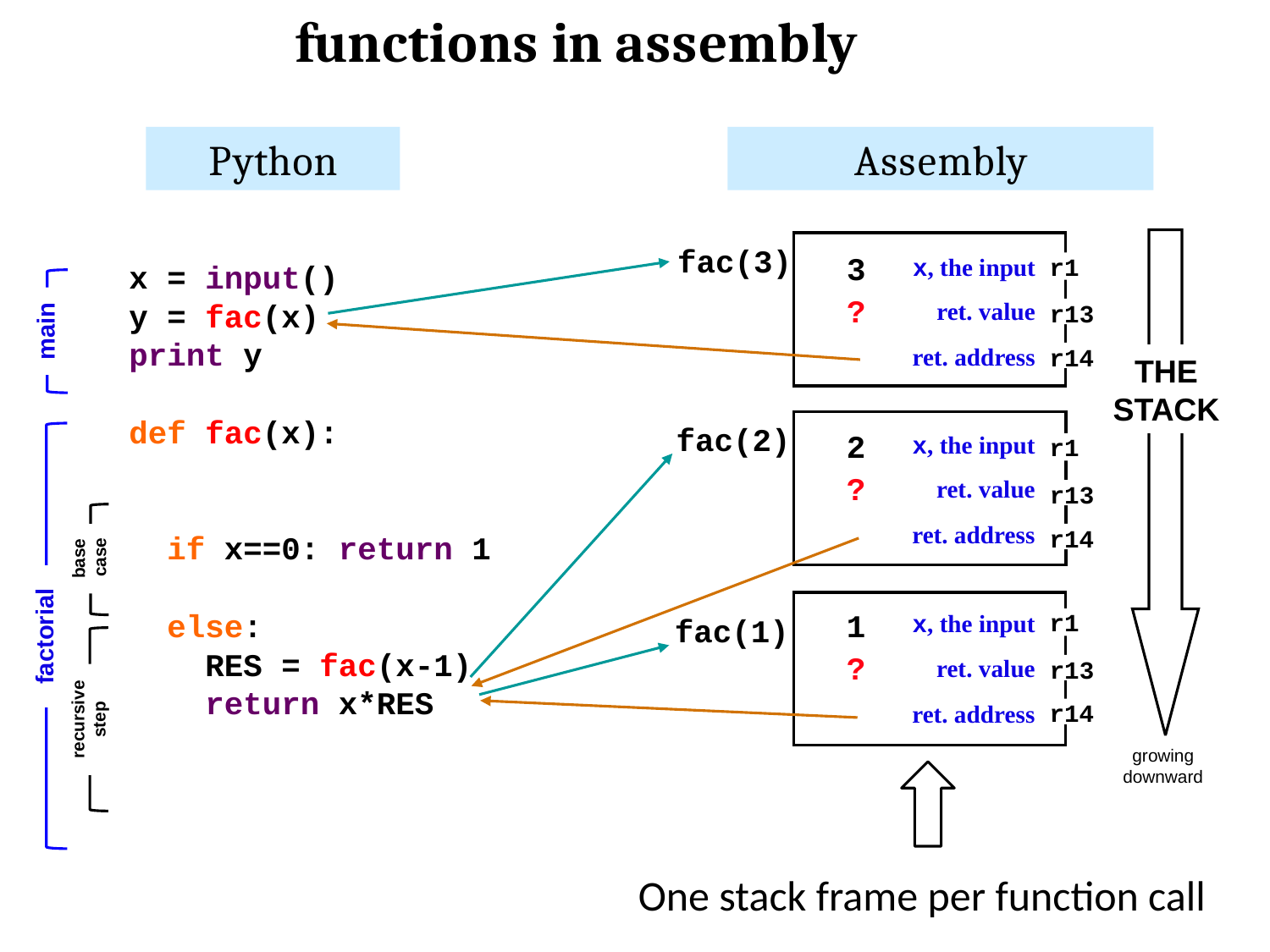

functions in assembly
Python
Assembly

fac(3)
3
x, the input
r1

x = input()
y = fac(x)
print y

def fac(x):

  if x==0: return 1

  else:
    RES = fac(x-1)
    return x*RES

?
r13

ret. value
main

r14

ret. address
THE STACK

fac(2)
2
x, the input

r1

?
ret. value
r13

ret. address
r14

case
base

1
r1

x, the input
fac(1)
factorial

?

r13

ret. value
recursive step
r14

ret. address

growing downward

One stack frame per function call